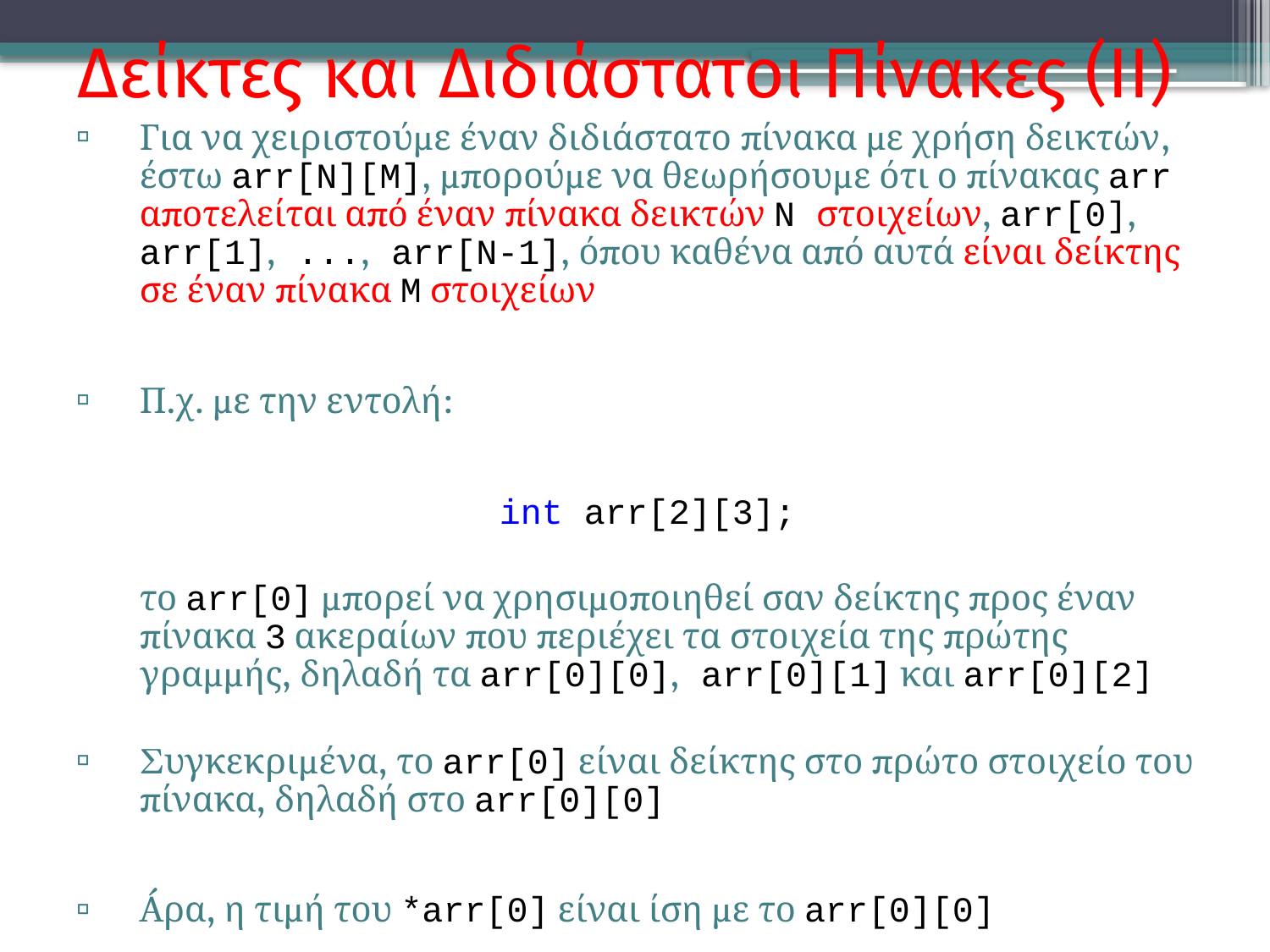

# Δείκτες και Διδιάστατοι Πίνακες (ΙΙ)
Για να χειριστούμε έναν διδιάστατο πίνακα με χρήση δεικτών, έστω arr[Ν][Μ], μπορούμε να θεωρήσουμε ότι ο πίνακας arr αποτελείται από έναν πίνακα δεικτών N στοιχείων, arr[0], arr[1], ..., arr[N-1], όπου καθένα από αυτά είναι δείκτης σε έναν πίνακα Μ στοιχείων

Π.χ. με την εντολή:

			     int arr[2][3];

	το arr[0] μπορεί να χρησιμοποιηθεί σαν δείκτης προς έναν πίνακα 3 ακεραίων που περιέχει τα στοιχεία της πρώτης γραμμής, δηλαδή τα arr[0][0], arr[0][1] και arr[0][2]

Συγκεκριμένα, το arr[0] είναι δείκτης στο πρώτο στοιχείο του πίνακα, δηλαδή στο arr[0][0]

Άρα, η τιμή του *arr[0] είναι ίση με το arr[0][0]